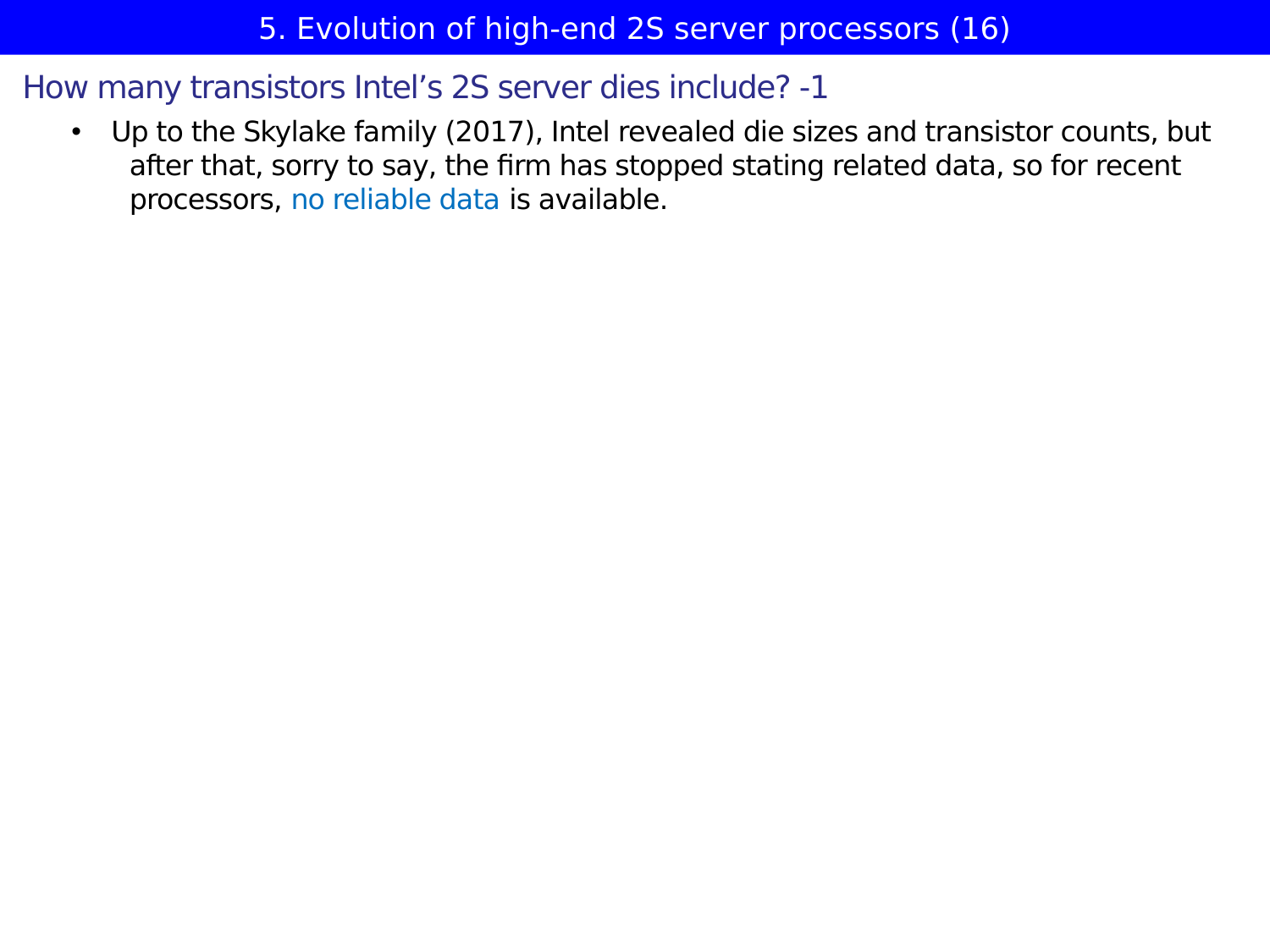

# 5. Evolution of high-end 2S server processors (16)
How many transistors Intel’s 2S server dies include? -1
Up to the Skylake family (2017), Intel revealed die sizes and transistor counts, but
       after that, sorry to say, the firm has stopped stating related data, so for recent
       processors, no reliable data is available.